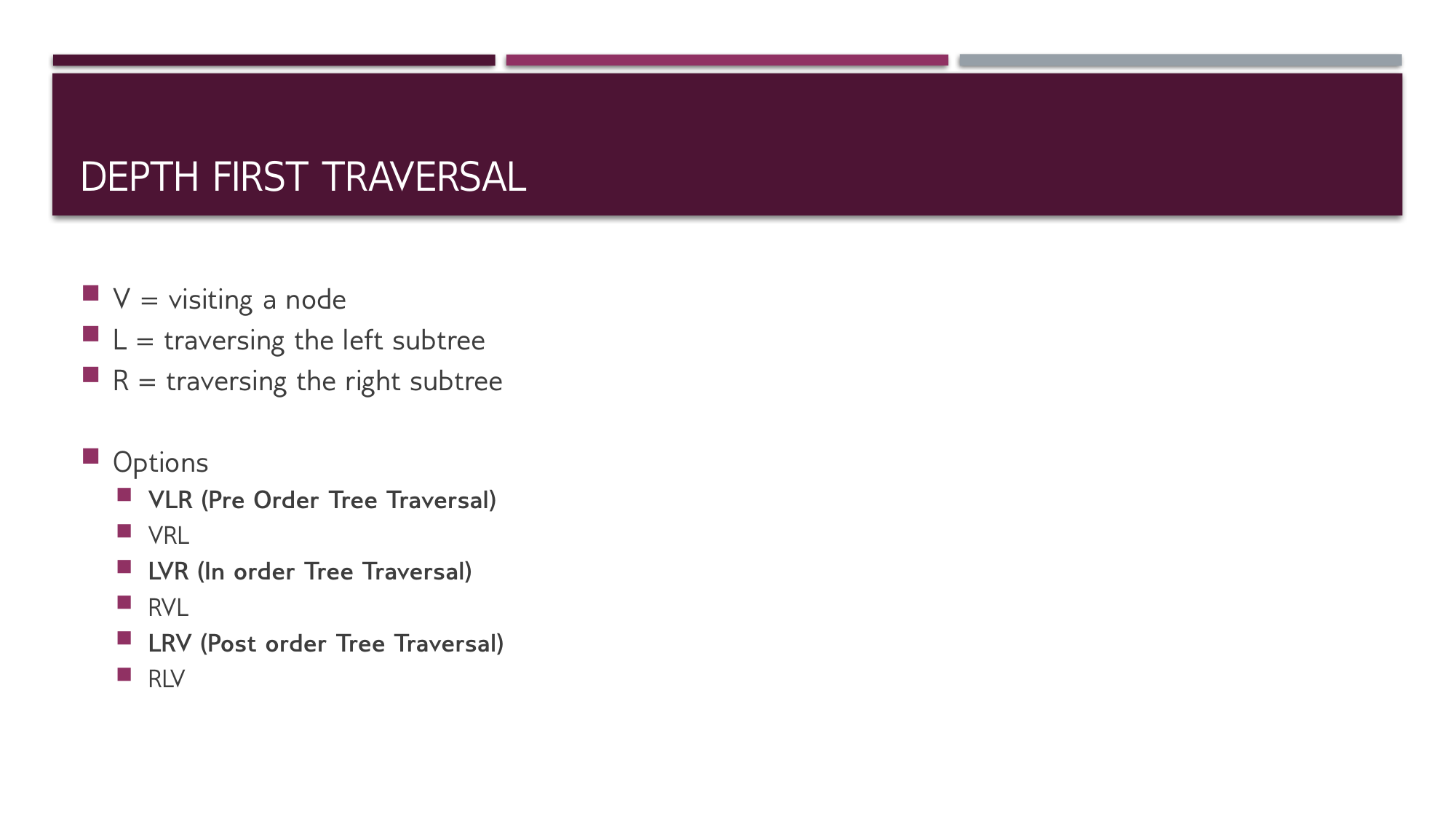

# Depth First Traversal
V = visiting a node
L = traversing the left subtree
R = traversing the right subtree

Options
VLR (Pre Order Tree Traversal)
VRL
LVR (In order Tree Traversal)
RVL
LRV (Post order Tree Traversal)
RLV